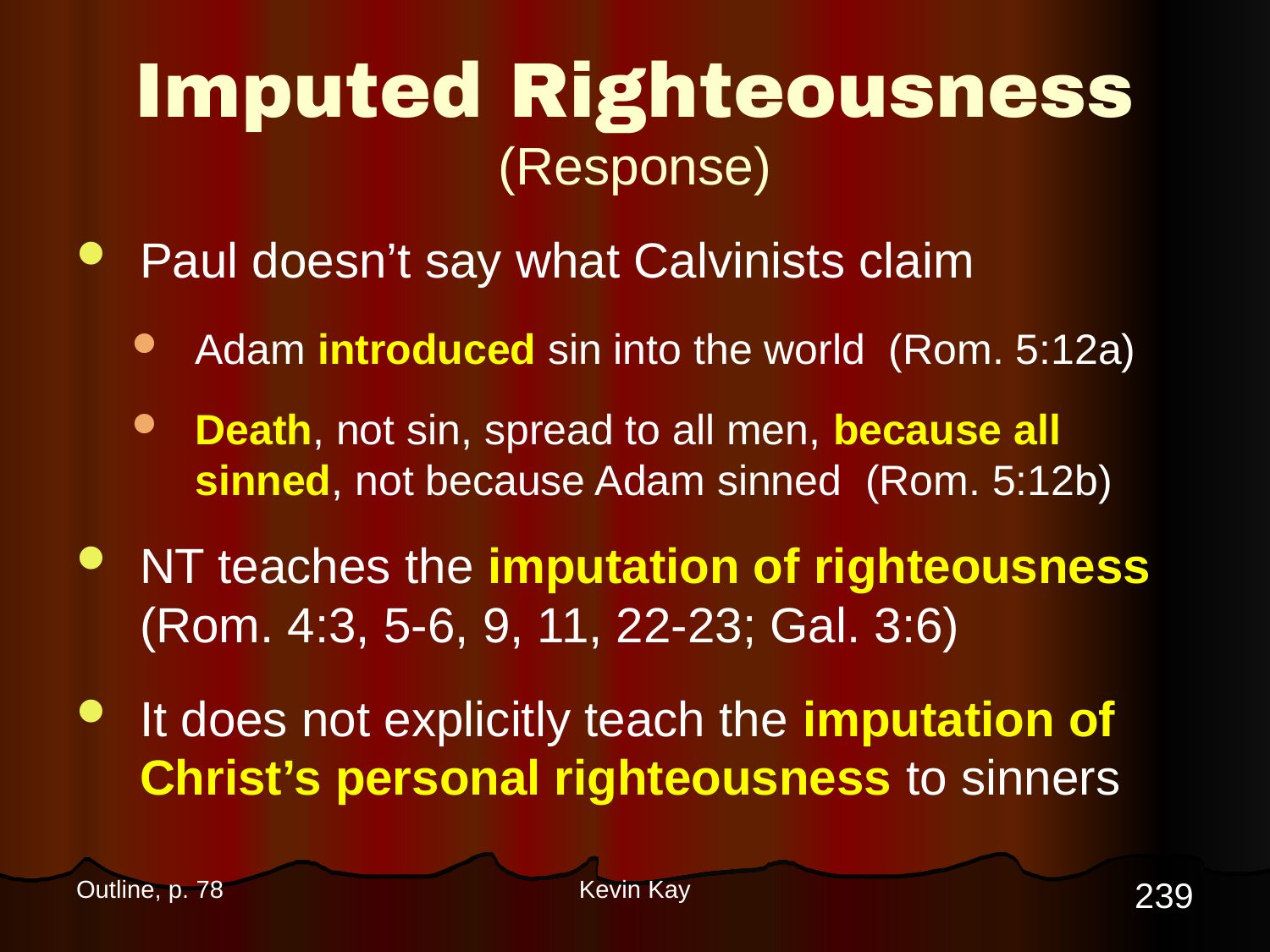

# Imputed Righteousness (Response)
Paul doesn’t say what Calvinists claim
Adam introduced sin into the world  (Rom. 5:12a)
Death, not sin, spread to all men, because all sinned, not because Adam sinned  (Rom. 5:12b)
NT teaches the imputation of righteousness (Rom. 4:3, 5-6, 9, 11, 22-23; Gal. 3:6)
It does not explicitly teach the imputation of Christ’s personal righteousness to sinners
239
Outline, p. 78

Kevin Kay